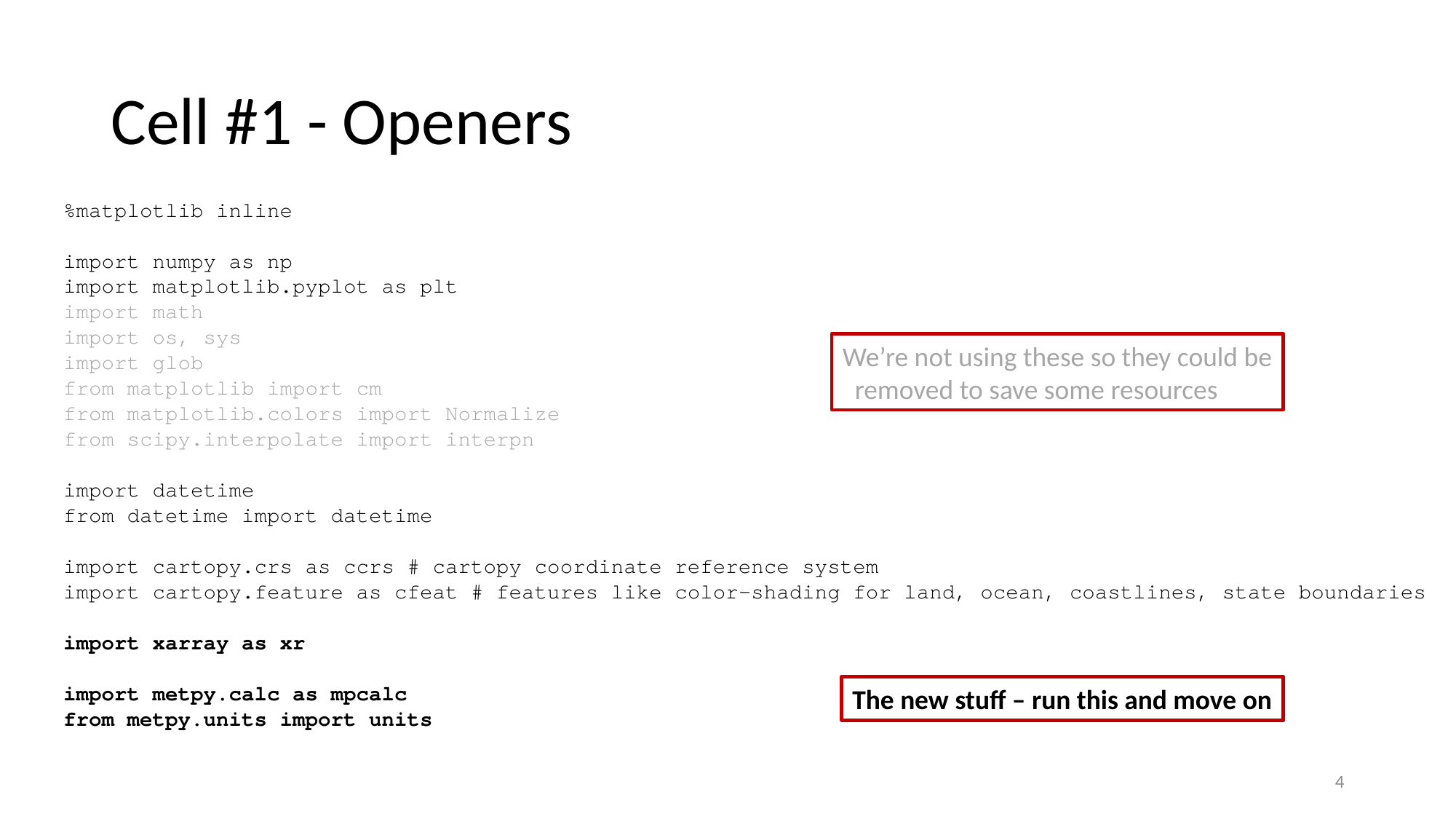

# Cell #1 - Openers
%matplotlib inline

import numpy as np
import matplotlib.pyplot as plt
import math
import os, sys
import glob
from matplotlib import cm
from matplotlib.colors import Normalize
from scipy.interpolate import interpn

import datetime
from datetime import datetime

import cartopy.crs as ccrs # cartopy coordinate reference system
import cartopy.feature as cfeat # features like color-shading for land, ocean, coastlines, state boundaries

import xarray as xr

import metpy.calc as mpcalc
from metpy.units import units
We’re not using these so they could be
  removed to save some resources
The new stuff – run this and move on
4